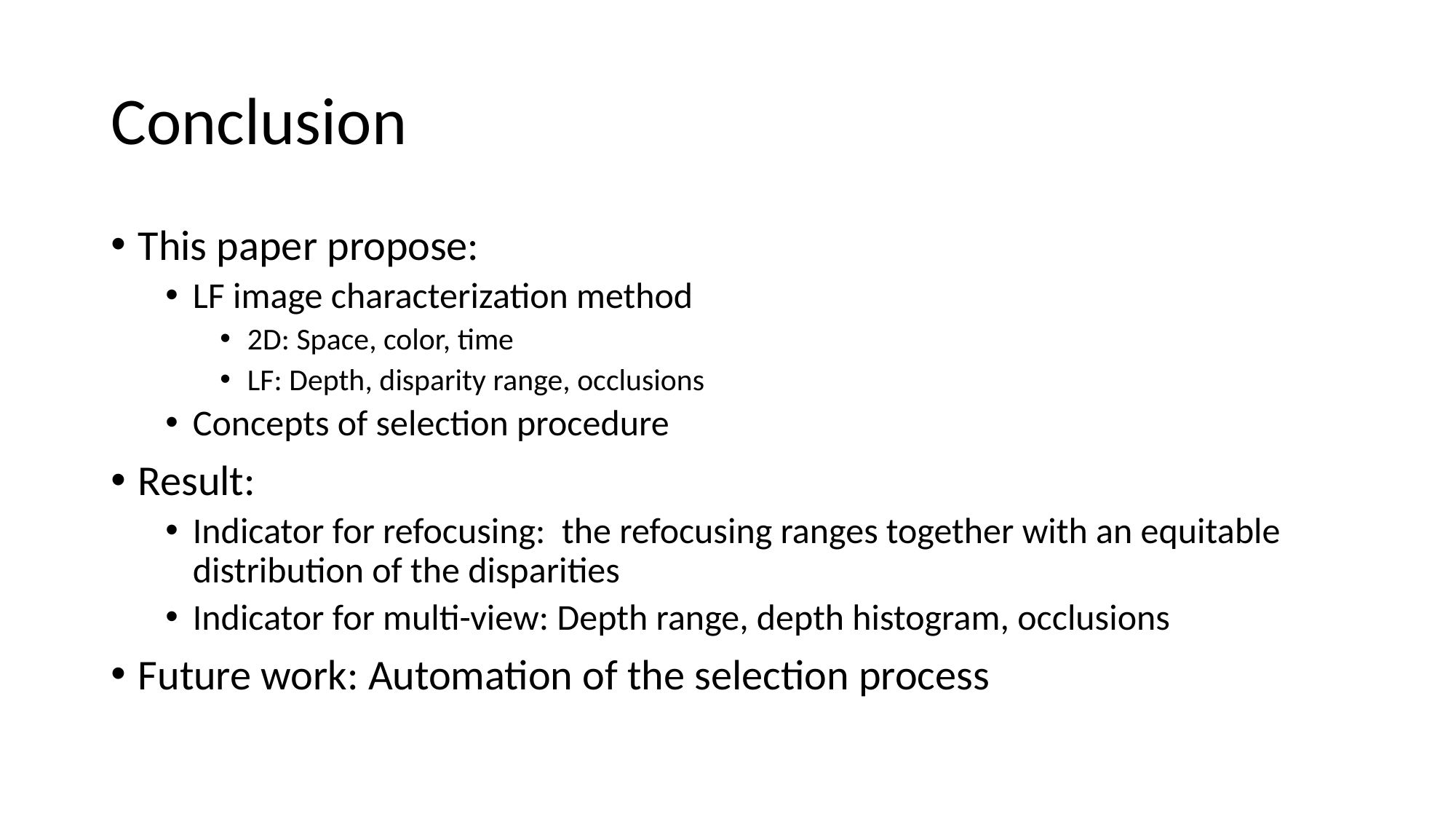

# Conclusion
This paper propose:
LF image characterization method
2D: Space, color, time
LF: Depth, disparity range, occlusions
Concepts of selection procedure
Result:
Indicator for refocusing:  the refocusing ranges together with an equitable distribution of the disparities
Indicator for multi-view: Depth range, depth histogram, occlusions
Future work: Automation of the selection process